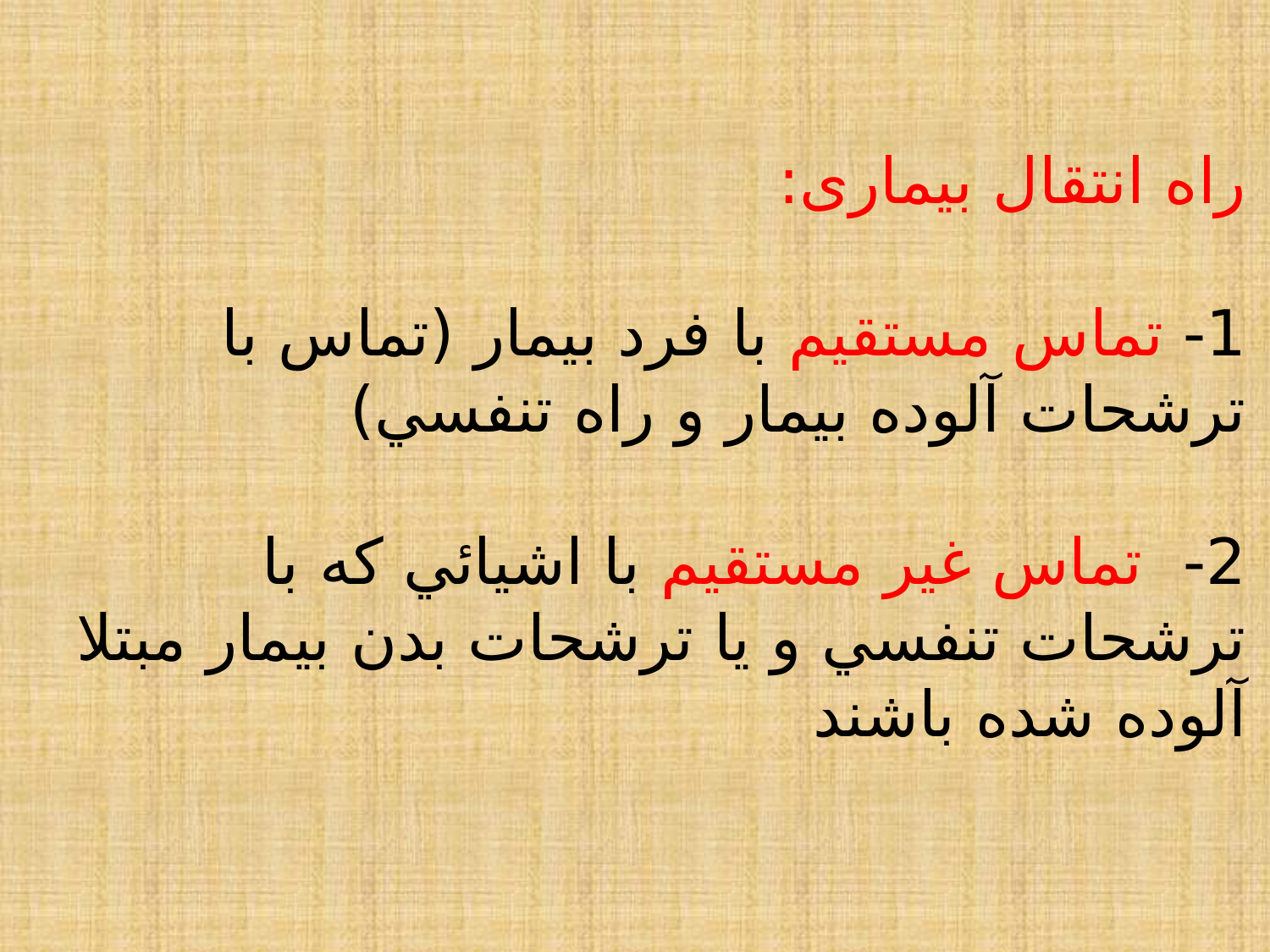

# راه انتقال بیماری: 1- تماس مستقيم با فرد بيمار (تماس با ترشحات آلوده بيمار و راه تنفسي) 2-  تماس غير مستقيم با اشيائي كه با ترشحات تنفسي و يا ترشحات بدن بيمار مبتلا آلوده شده باشند